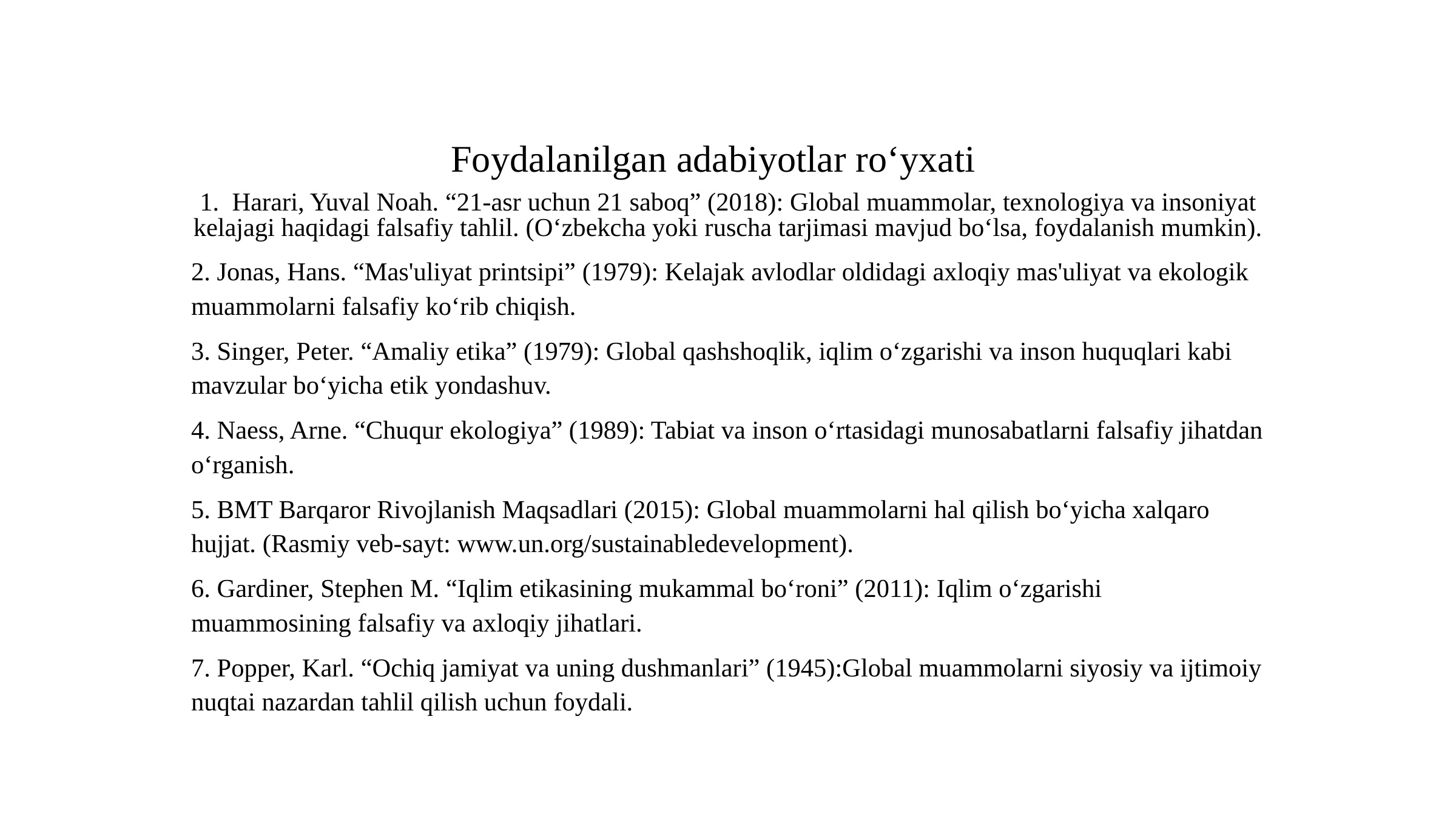

Foydalanilgan adabiyotlar ro‘yxati
1.  Harari, Yuval Noah. “21-asr uchun 21 saboq” (2018): Global muammolar, texnologiya va insoniyat kelajagi haqidagi falsafiy tahlil. (O‘zbekcha yoki ruscha tarjimasi mavjud bo‘lsa, foydalanish mumkin).
2. Jonas, Hans. “Mas'uliyat printsipi” (1979): Kelajak avlodlar oldidagi axloqiy mas'uliyat va ekologik muammolarni falsafiy ko‘rib chiqish.
3. Singer, Peter. “Amaliy etika” (1979): Global qashshoqlik, iqlim o‘zgarishi va inson huquqlari kabi mavzular bo‘yicha etik yondashuv.
4. Naess, Arne. “Chuqur ekologiya” (1989): Tabiat va inson o‘rtasidagi munosabatlarni falsafiy jihatdan o‘rganish.
5. BMT Barqaror Rivojlanish Maqsadlari (2015): Global muammolarni hal qilish bo‘yicha xalqaro hujjat. (Rasmiy veb-sayt: www.un.org/sustainabledevelopment).
6. Gardiner, Stephen M. “Iqlim etikasining mukammal bo‘roni” (2011): Iqlim o‘zgarishi muammosining falsafiy va axloqiy jihatlari.
7. Popper, Karl. “Ochiq jamiyat va uning dushmanlari” (1945):Global muammolarni siyosiy va ijtimoiy nuqtai nazardan tahlil qilish uchun foydali.